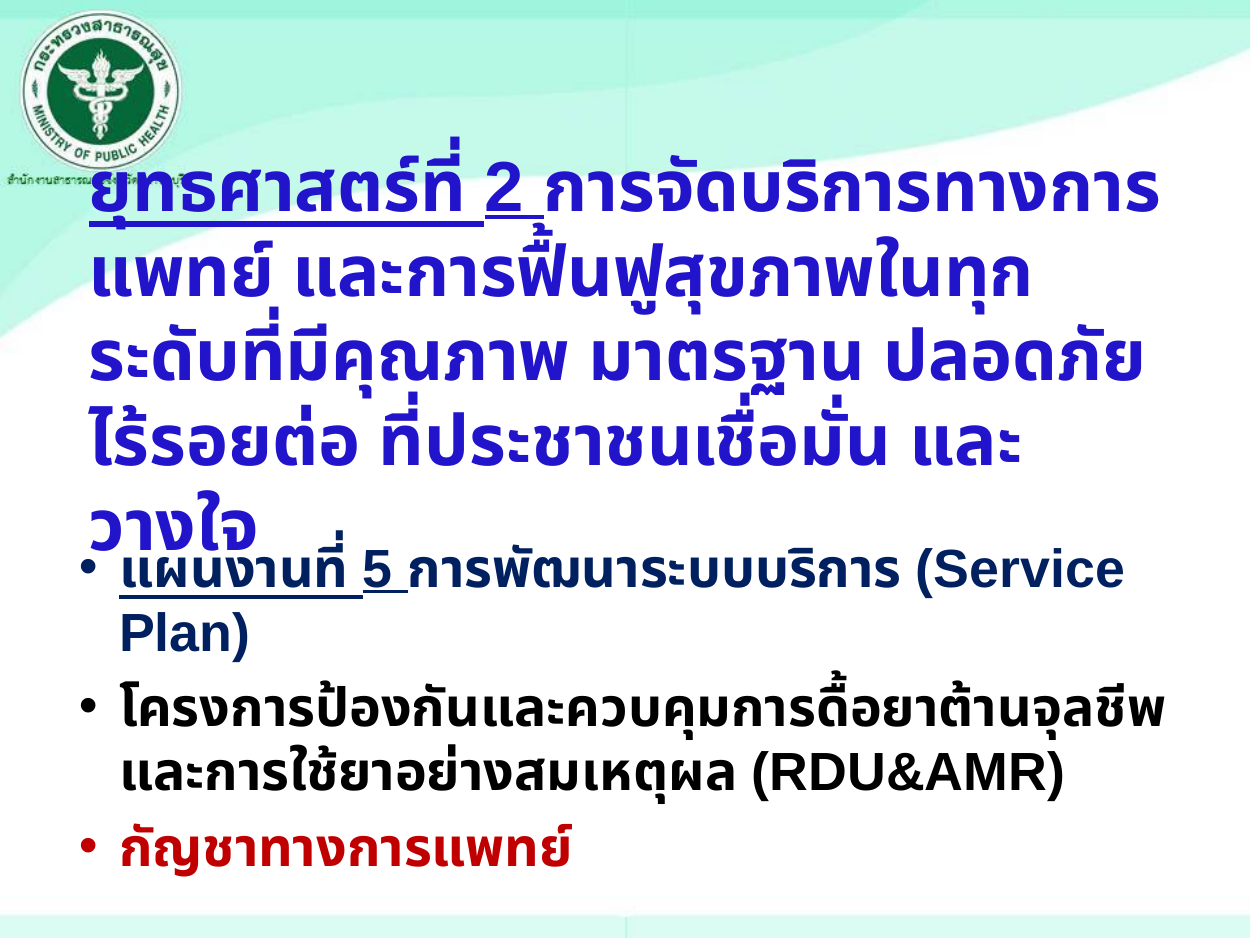

# ยุทธศาสตร์ที่ 2 การจัดบริการทางการแพทย์ และการฟื้นฟูสุขภาพในทุกระดับที่มีคุณภาพ มาตรฐาน ปลอดภัย ไร้รอยต่อ ที่ประชาชนเชื่อมั่น และวางใจ
แผนงานที่ 5 การพัฒนาระบบบริการ (Service Plan)
โครงการป้องกันและควบคุมการดื้อยาต้านจุลชีพและการใช้ยาอย่างสมเหตุผล (RDU&AMR)
กัญชาทางการแพทย์